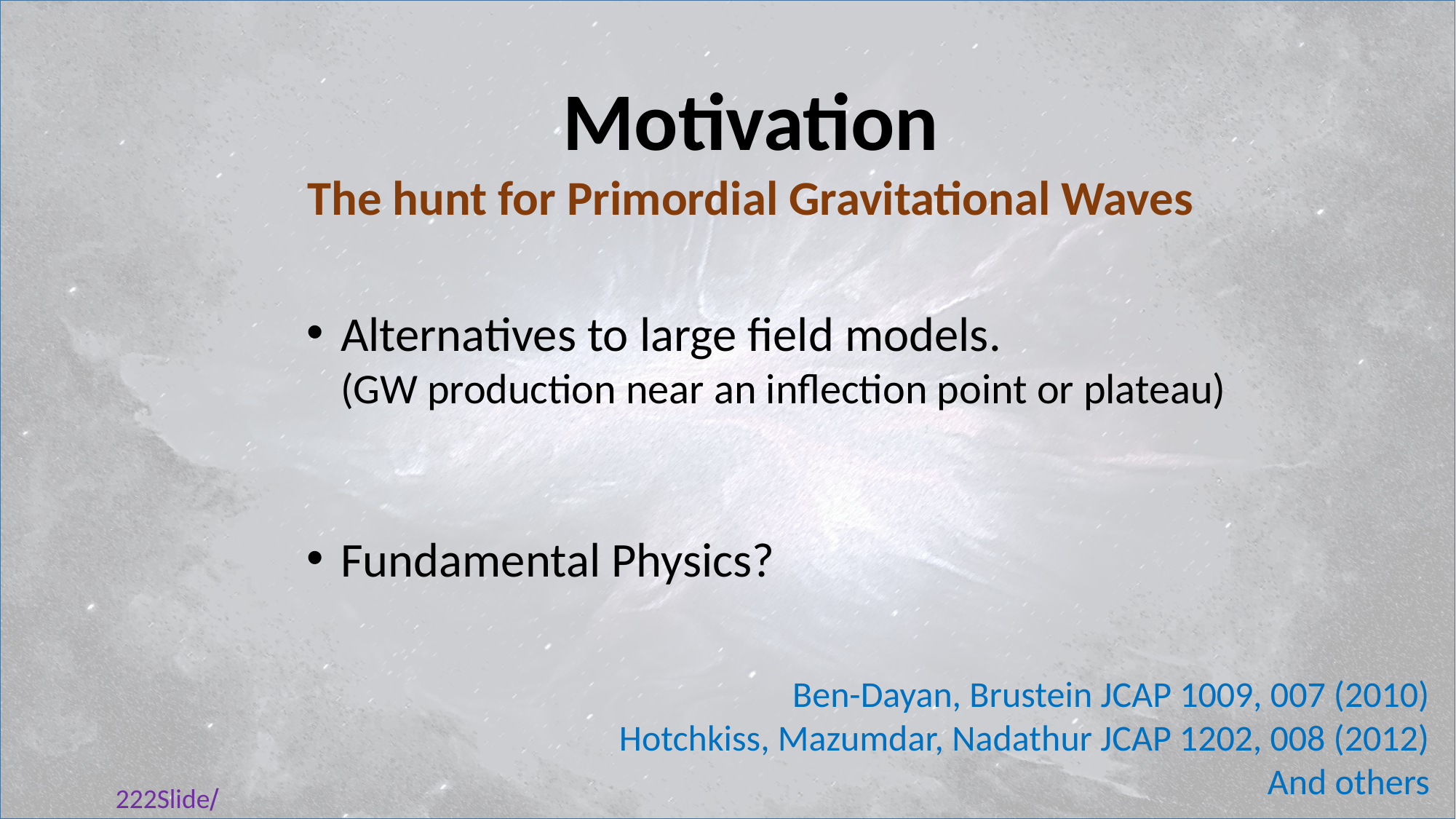

Motivation
The hunt for Primordial Gravitational Waves

Alternatives to large field models.
(GW production near an inflection point or plateau)

Fundamental Physics?
Ben-Dayan, Brustein JCAP 1009, 007 (2010)
Hotchkiss, Mazumdar, Nadathur JCAP 1202, 008 (2012)
And others

/222Slide